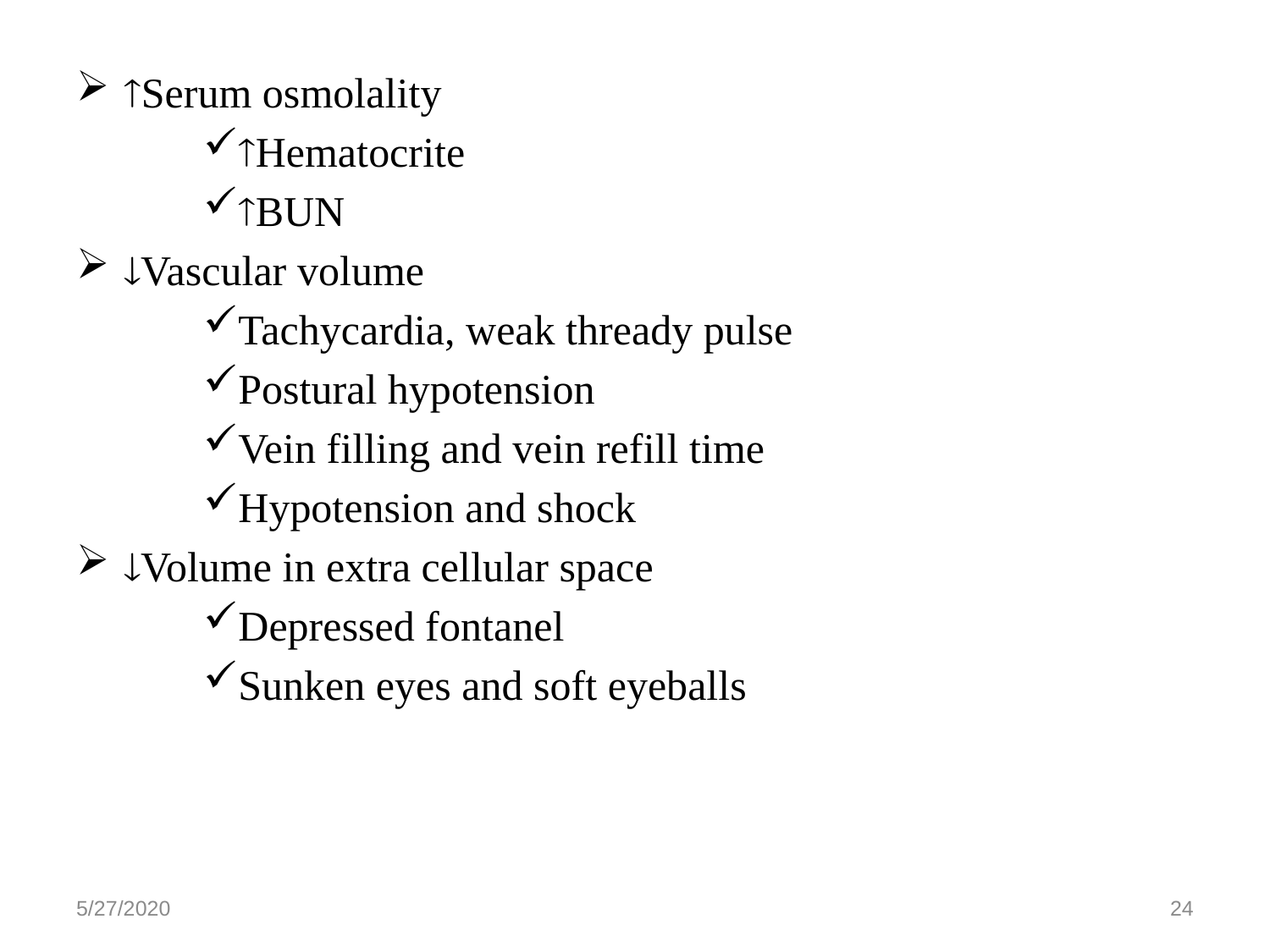

↑Serum osmolality
↑Hematocrite
↑BUN
↓Vascular volume
Tachycardia, weak thready pulse
Postural hypotension
Vein filling and vein refill time
Hypotension and shock
↓Volume in extra cellular space
Depressed fontanel
Sunken eyes and soft eyeballs

5/27/2020
24